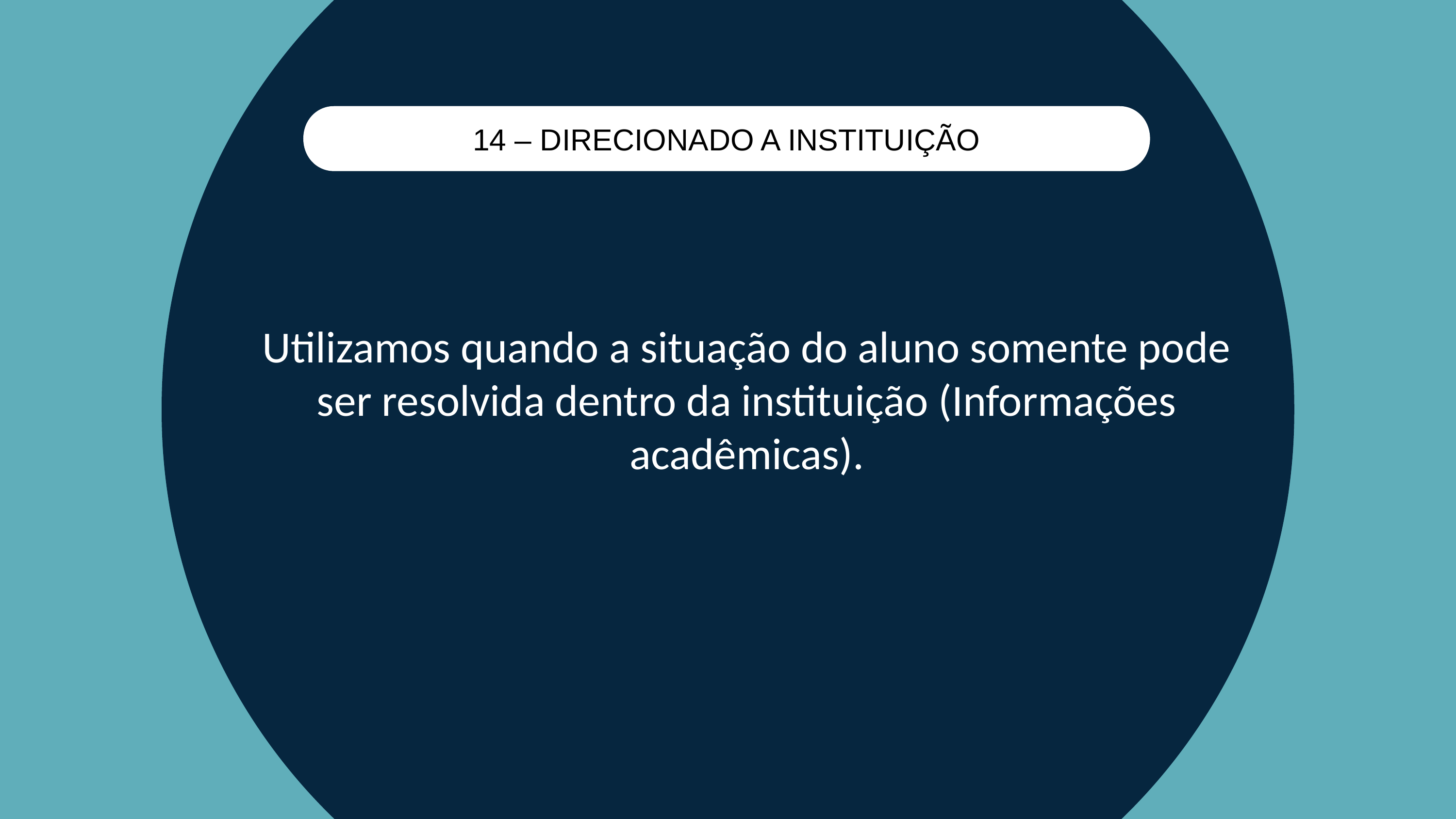

14 – DIRECIONADO A INSTITUIÇÃO
Utilizamos quando a situação do aluno somente pode ser resolvida dentro da instituição (Informações acadêmicas).